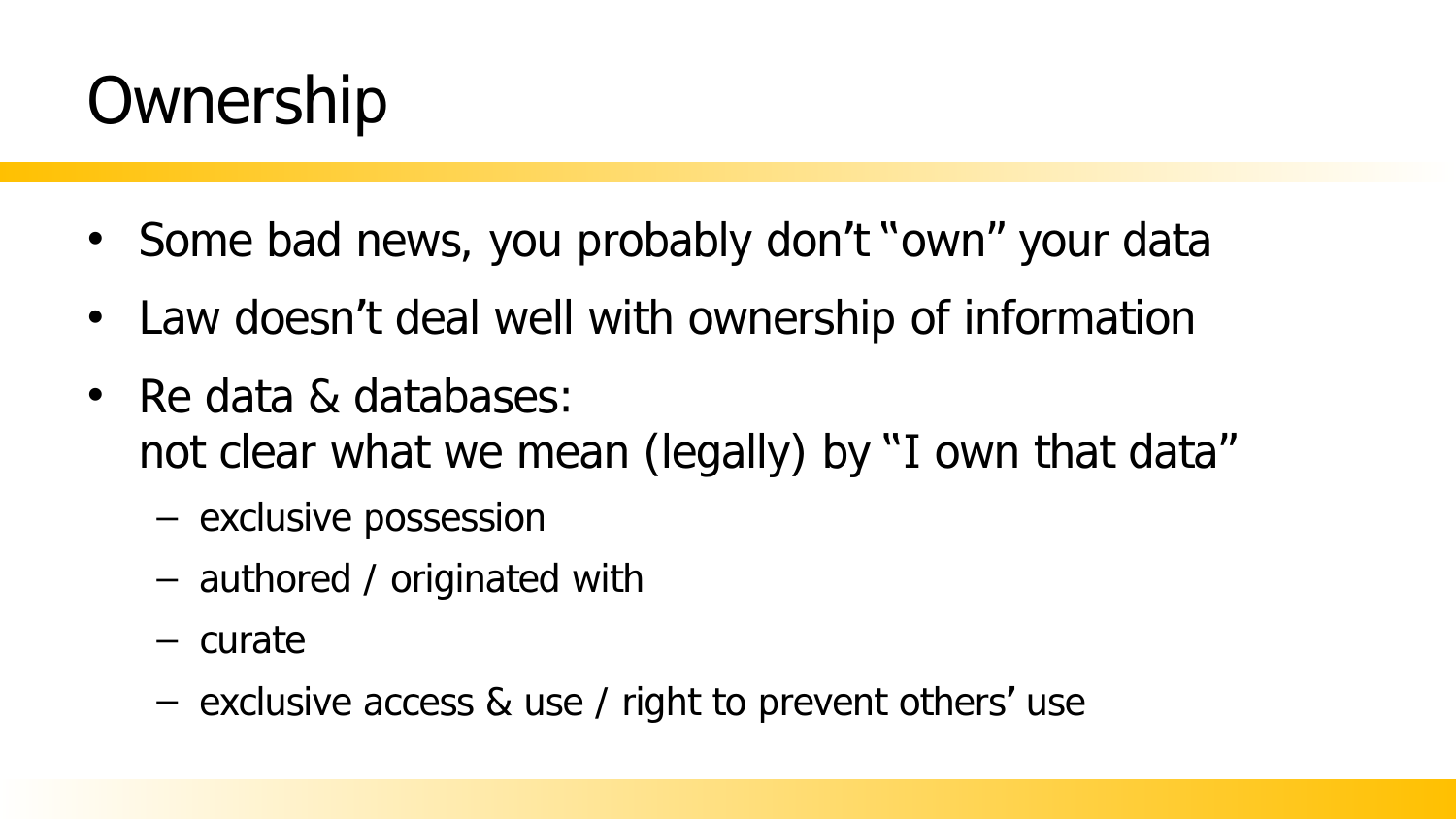

# Ownership
Some bad news, you probably don’t “own” your data
Law doesn’t deal well with ownership of information
Re data & databases:
not clear what we mean (legally) by “I own that data”
exclusive possession
authored / originated with
curate
exclusive access & use / right to prevent others’ use